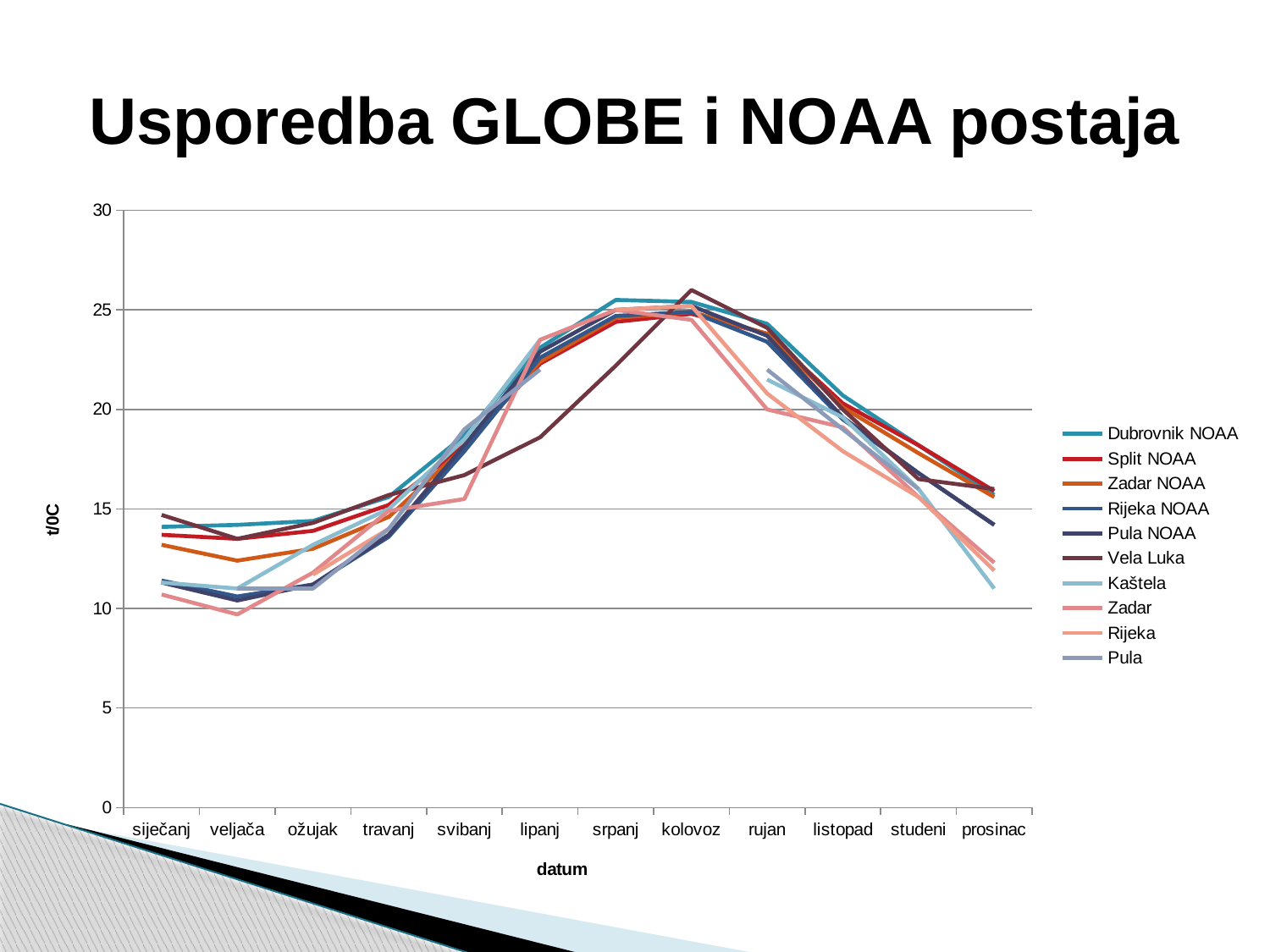

# Usporedba GLOBE i NOAA postaja

### Chart

| Category | Dubrovnik NOAA | Split NOAA | Zadar NOAA | Rijeka NOAA | Pula NOAA | Vela Luka | Kaštela | Zadar | Rijeka | Pula |
|---|---|---|---|---|---|---|---|---|---|---|
| siječanj | 14.1 | 13.7 | 13.2 | 11.4 | 11.3 | 14.7 | 11.3 | 10.7 | None | None |
| veljača | 14.2 | 13.5 | 12.4 | 10.6 | 10.4 | 13.5 | 11.0 | 9.7 | None | 11.0 |
| ožujak | 14.4 | 13.9 | 13.0 | 11.2 | 11.2 | 14.3 | 13.2 | 11.8 | 11.7 | 11.0 |
| travanj | 15.6 | 15.2 | 14.6 | 13.6 | 13.7 | 15.7 | 15.0 | 14.9 | 14.0 | 14.0 |
| svibanj | 18.7 | 18.2 | 18.1 | 17.9 | 18.2 | 16.7 | 18.5 | 15.5 | None | 19.0 |
| lipanj | 23.1 | 22.3 | 22.4 | 22.6 | 22.9 | 18.6 | 23.5 | 23.5 | None | 22.0 |
| srpanj | 25.5 | 24.4 | 24.6 | 24.7 | 25.0 | 22.2 | None | 25.0 | 25.0 | None |
| kolovoz | 25.4 | 24.8 | 24.9 | 24.9 | 25.2 | 26.0 | None | 24.5 | 25.2 | None |
| rujan | 24.3 | 23.8 | 23.8 | 23.4 | 23.7 | 24.1 | 21.5 | 20.0 | 20.8 | 22.0 |
| listopad | 20.7 | 20.3 | 20.1 | 19.5 | 19.6 | 20.0 | 19.6 | 19.1 | 17.9 | 19.0 |
| studeni | 18.2 | 18.2 | 17.8 | 16.8 | 16.8 | 16.5 | 16.0 | 15.6 | 15.6 | 16.0 |
| prosinac | 15.7 | 15.9 | 15.6 | 14.2 | 14.2 | 16.0 | 11.0 | 12.3 | 11.9 | None |